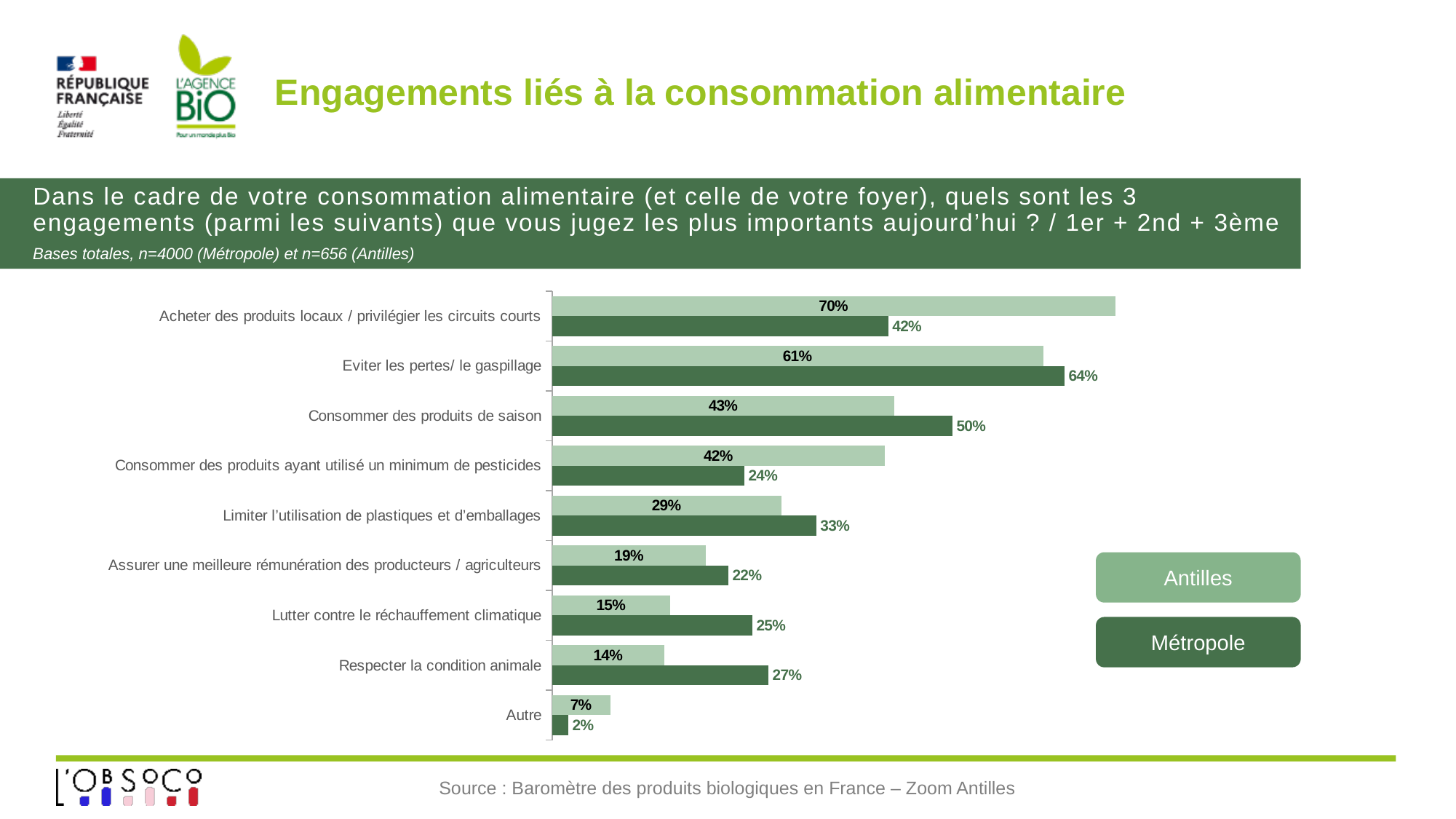

# Engagements liés à la consommation alimentaire
Dans le cadre de votre consommation alimentaire (et celle de votre foyer), quels sont les 3 engagements (parmi les suivants) que vous jugez les plus importants aujourd’hui ? / 1er + 2nd + 3ème
Bases totales, n=4000 (Métropole) et n=656 (Antilles)

### Chart

| Category | Métropole | Antilles |
|---|---|---|
| Autre | 0.02 | 0.07251151704125543 |
| Respecter la condition animale | 0.27 | 0.14054468201860473 |
| Lutter contre le réchauffement climatique | 0.25 | 0.14750698658564146 |
| Assurer une meilleure rémunération des producteurs / agriculteurs | 0.22 | 0.19211722135775222 |
| Limiter l’utilisation de plastiques et d’emballages | 0.33 | 0.28637519338927914 |
| Consommer des produits ayant utilisé un minimum de pesticides | 0.24 | 0.41571546814206156 |
| Consommer des produits de saison | 0.5 | 0.4278318420255627 |
| Eviter les pertes/ le gaspillage | 0.64 | 0.6135862806943865 |
| Acheter des produits locaux / privilégier les circuits courts | 0.42 | 0.7038108087454579 |
Antilles
Métropole